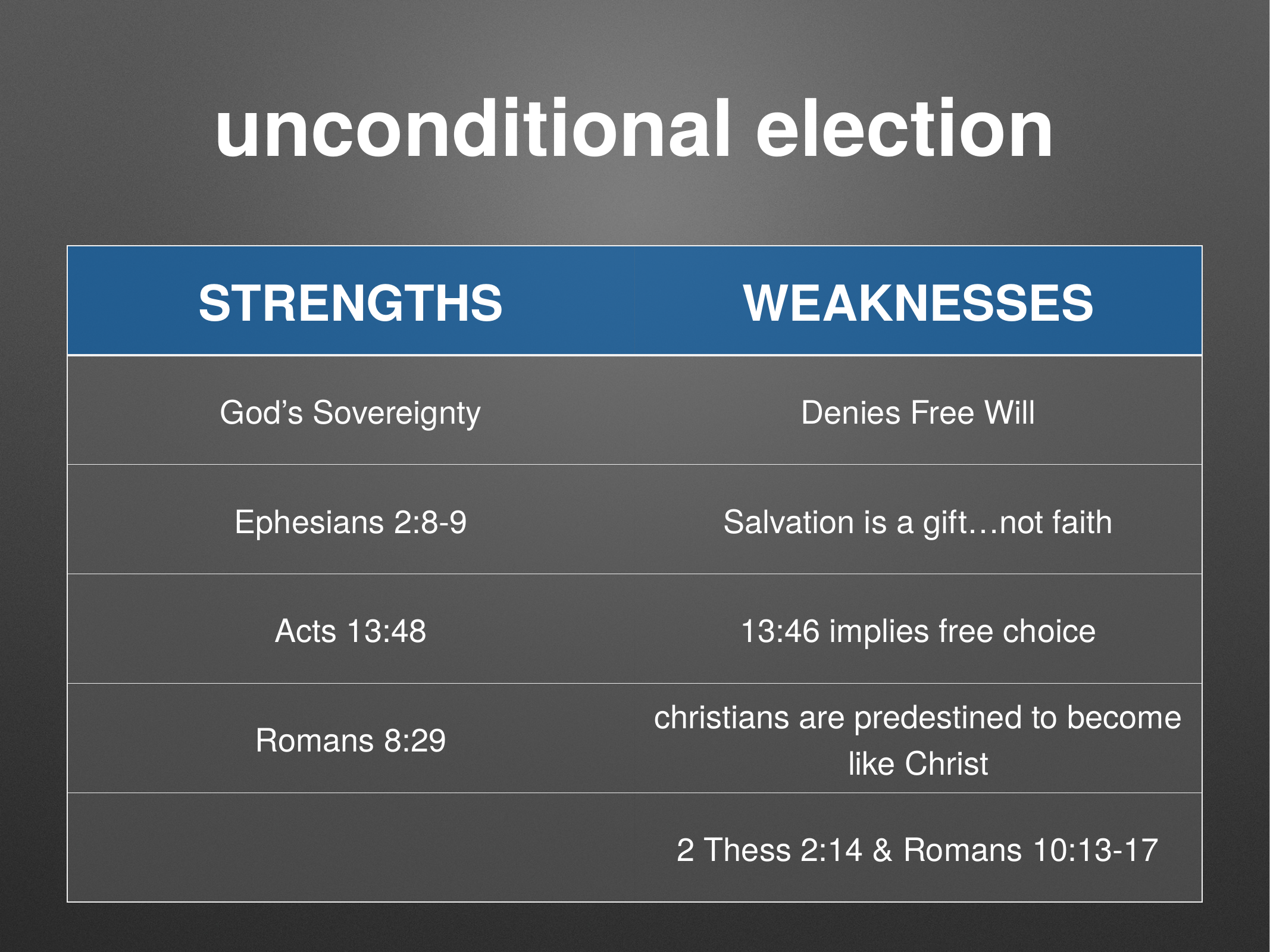

# unconditional election
| Strengths | Weaknesses |
| --- | --- |
| God’s Sovereignty | Denies Free Will |
| Ephesians 2:8-9 | Salvation is a gift…not faith |
| Acts 13:48 | 13:46 implies free choice |
| Romans 8:29 | christians are predestined to become like Christ |
|  | 2 Thess 2:14 & Romans 10:13-17 |